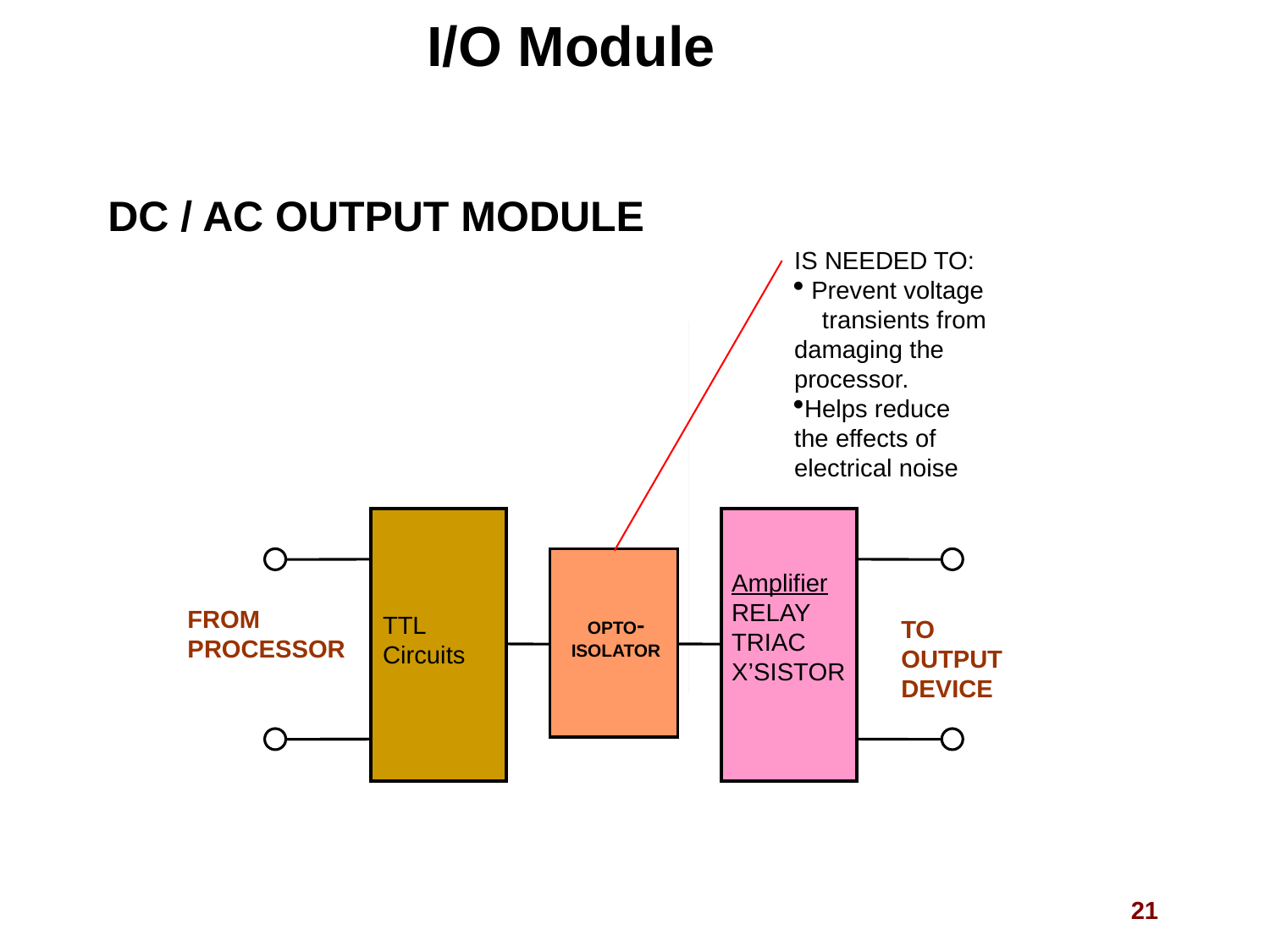

I/O Module
DC / AC OUTPUT MODULE
IS NEEDED TO:
 Prevent voltage      transients from damaging the processor.
Helps reduce the effects of electrical noise

OPTO-
ISOLATOR

TTL
Circuits

Amplifier
RELAY
TRIAC
X’SISTOR

FROM PROCESSOR
TO
OUTPUT
DEVICE
21